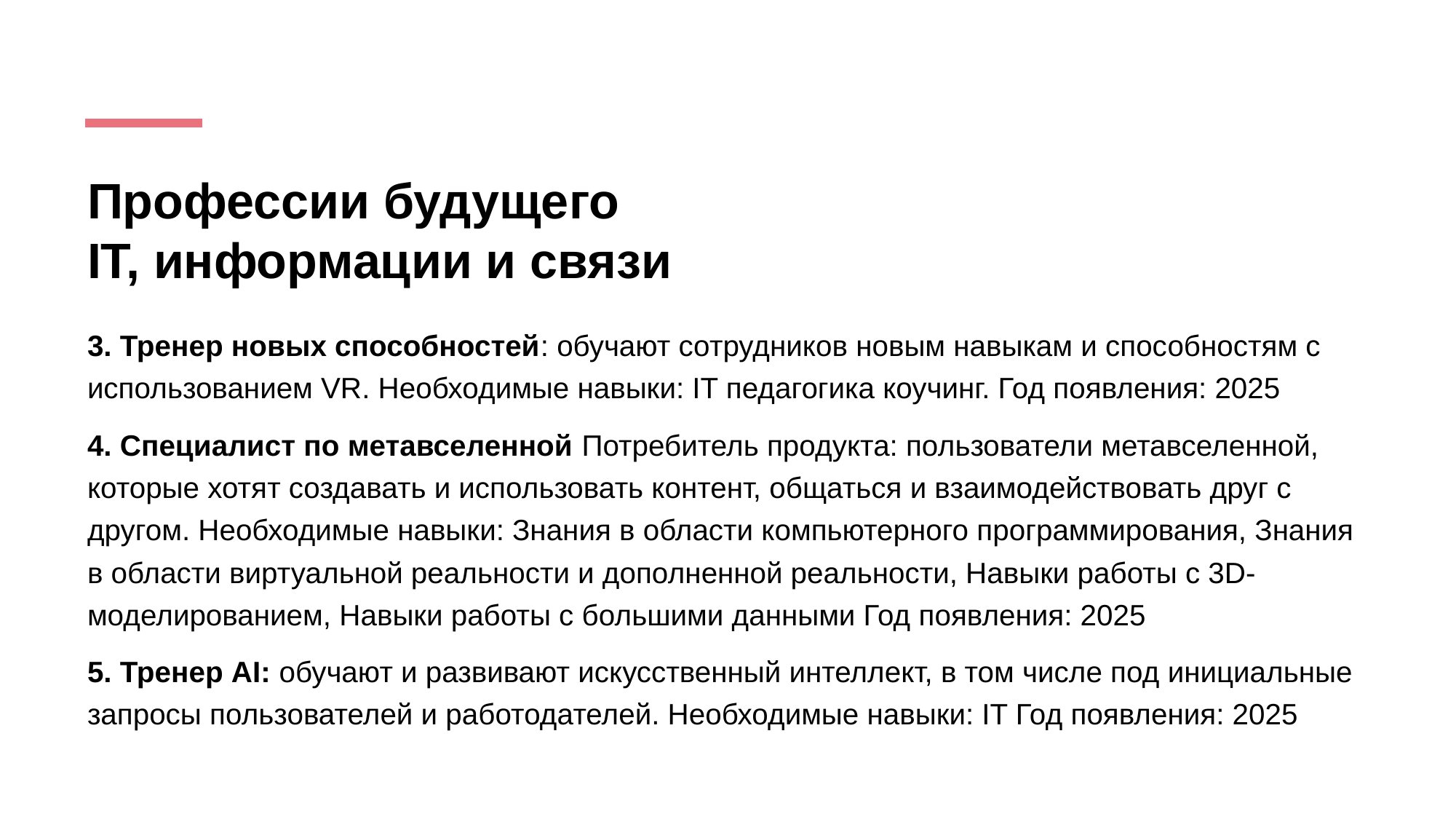

# Профессии будущего IT, информации и связи
3. Тренер новых способностей: обучают сотрудников новым навыкам и способностям с использованием VR. Необходимые навыки: IT педагогика коучинг. Год появления: 2025
4. Специалист по метавселенной Потребитель продукта: пользователи метавселенной, которые хотят создавать и использовать контент, общаться и взаимодействовать друг с другом. Необходимые навыки: Знания в области компьютерного программирования, Знания в области виртуальной реальности и дополненной реальности, Навыки работы с 3D-моделированием, Навыки работы с большими данными Год появления: 2025
5. Тренер AI: обучают и развивают искусственный интеллект, в том числе под инициальные запросы пользователей и работодателей. Необходимые навыки: IT Год появления: 2025